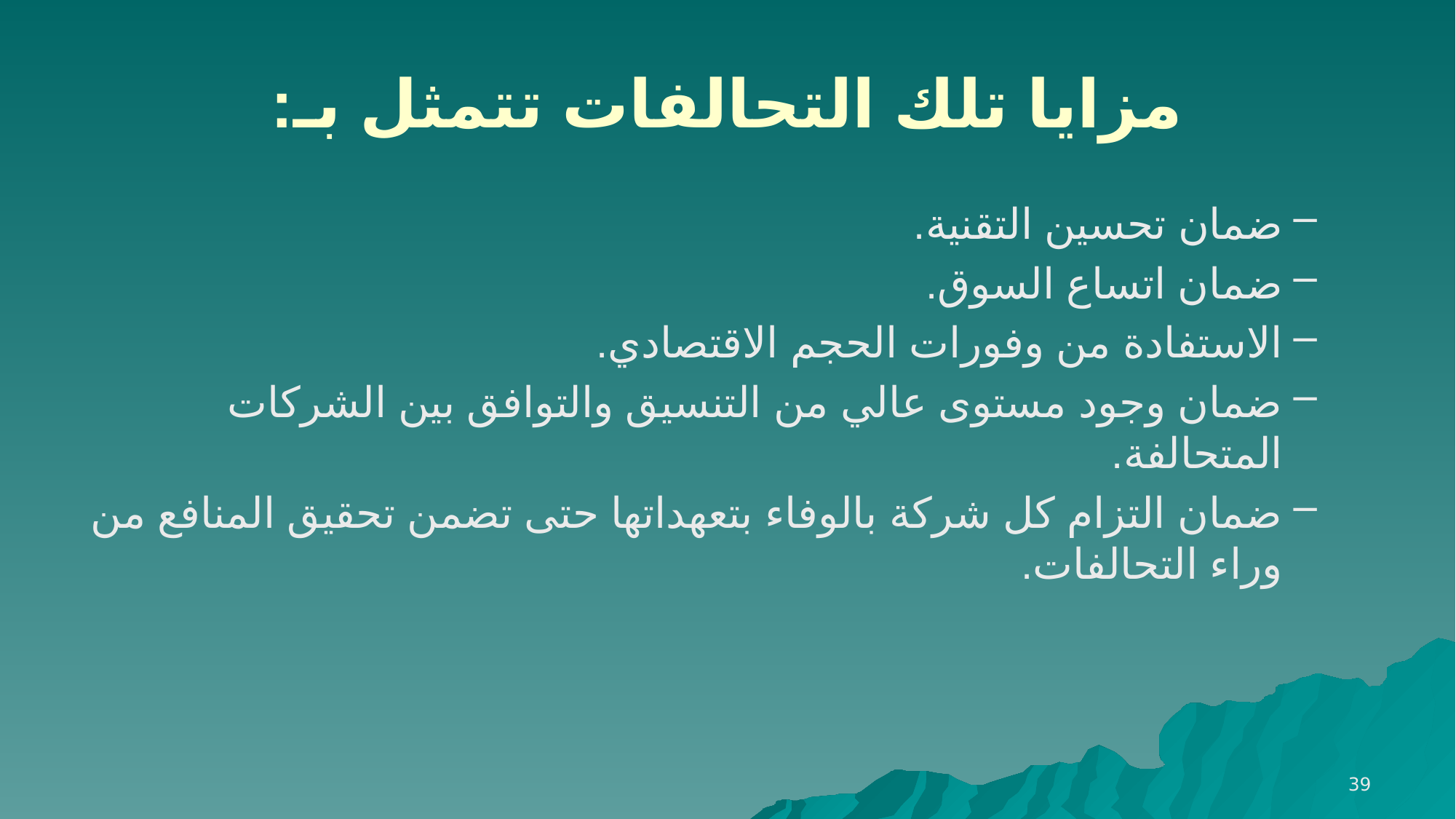

# مزايا تلك التحالفات تتمثل بـ:
ضمان تحسين التقنية.
ضمان اتساع السوق.
الاستفادة من وفورات الحجم الاقتصادي.
ضمان وجود مستوى عالي من التنسيق والتوافق بين الشركات المتحالفة.
ضمان التزام كل شركة بالوفاء بتعهداتها حتى تضمن تحقيق المنافع من وراء التحالفات.
39